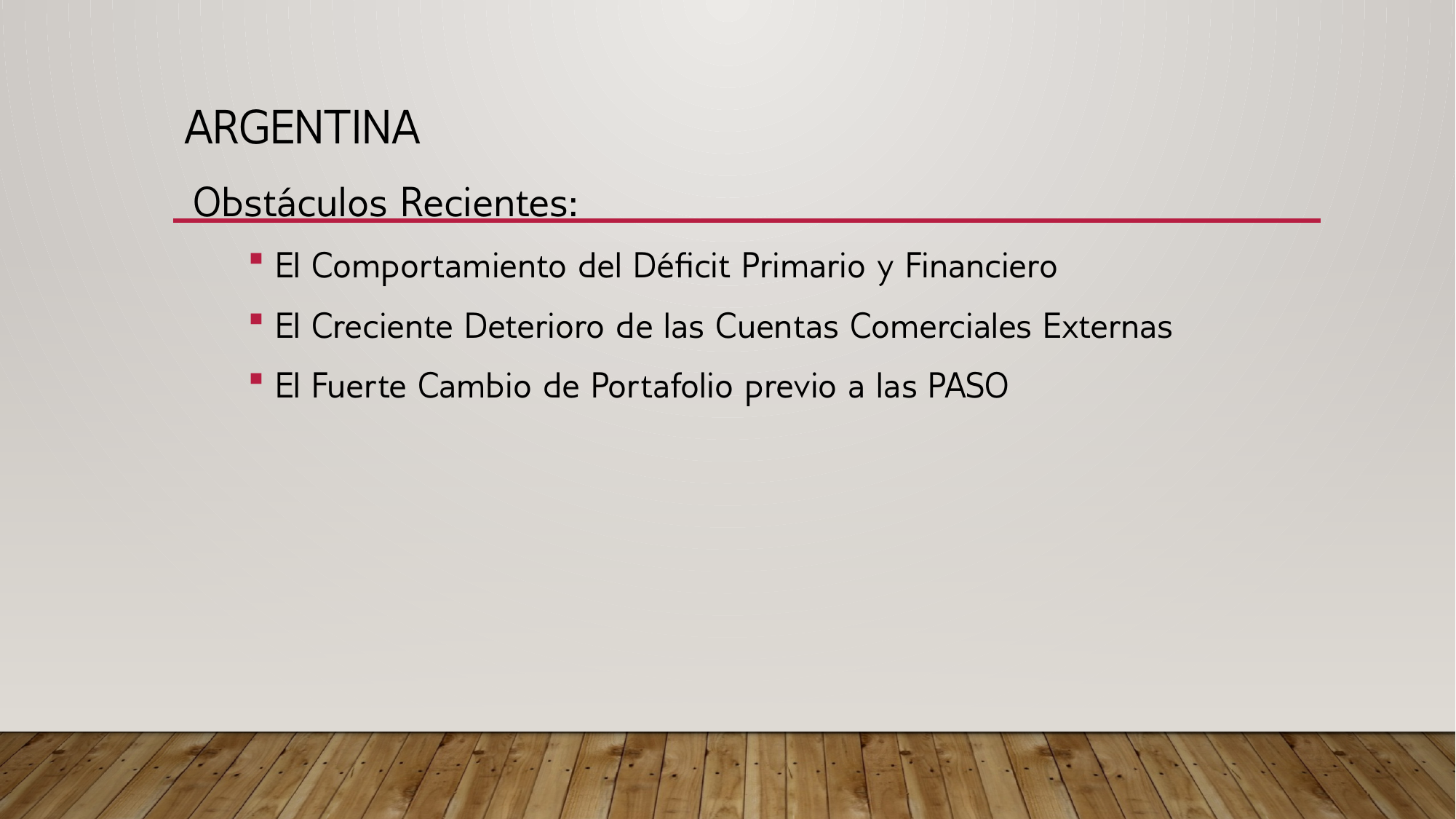

# ARGENTINA
Obstáculos Recientes:
El Comportamiento del Déficit Primario y Financiero
El Creciente Deterioro de las Cuentas Comerciales Externas
El Fuerte Cambio de Portafolio previo a las PASO